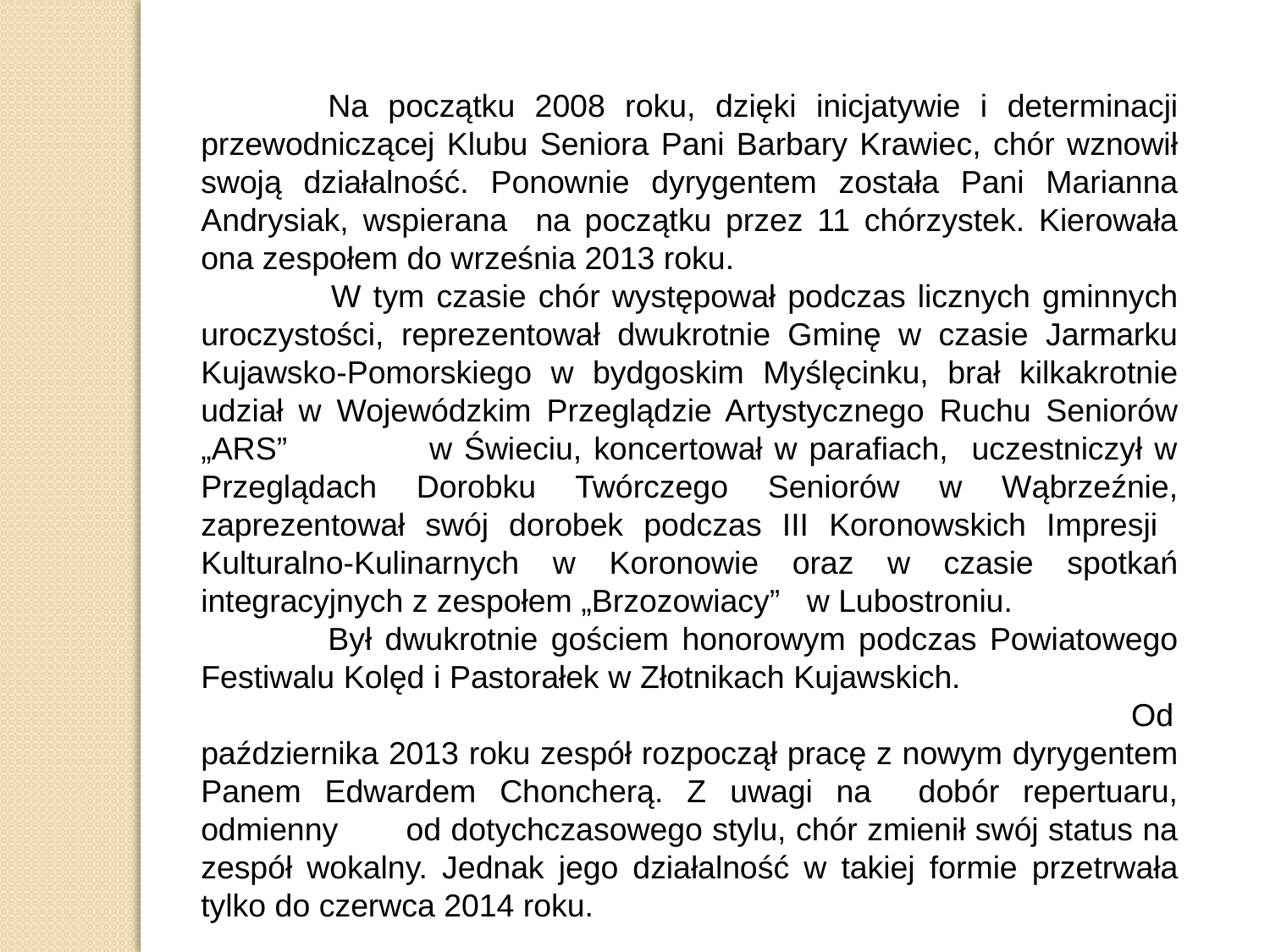

Na początku 2008 roku, dzięki inicjatywie i determinacji przewodniczącej Klubu Seniora Pani Barbary Krawiec, chór wznowił swoją działalność. Ponownie dyrygentem została Pani Marianna Andrysiak, wspierana  na początku przez 11 chórzystek. Kierowała ona zespołem do września 2013 roku.
 	W tym czasie chór występował podczas licznych gminnych uroczystości, reprezentował dwukrotnie Gminę w czasie Jarmarku Kujawsko-Pomorskiego w bydgoskim Myślęcinku, brał kilkakrotnie udział w Wojewódzkim Przeglądzie Artystycznego Ruchu Seniorów „ARS”            w Świeciu, koncertował w parafiach,  uczestniczył w Przeglądach Dorobku Twórczego Seniorów w Wąbrzeźnie, zaprezentował swój dorobek podczas III Koronowskich Impresji  Kulturalno-Kulinarnych w Koronowie oraz w czasie spotkań integracyjnych z zespołem „Brzozowiacy”   w Lubostroniu.
	Był dwukrotnie gościem honorowym podczas Powiatowego Festiwalu Kolęd i Pastorałek w Złotnikach Kujawskich.                                                                                                                             Od października 2013 roku zespół rozpoczął pracę z nowym dyrygentem Panem Edwardem Choncherą. Z uwagi na  dobór repertuaru, odmienny       od dotychczasowego stylu, chór zmienił swój status na zespół wokalny. Jednak jego działalność w takiej formie przetrwała tylko do czerwca 2014 roku.